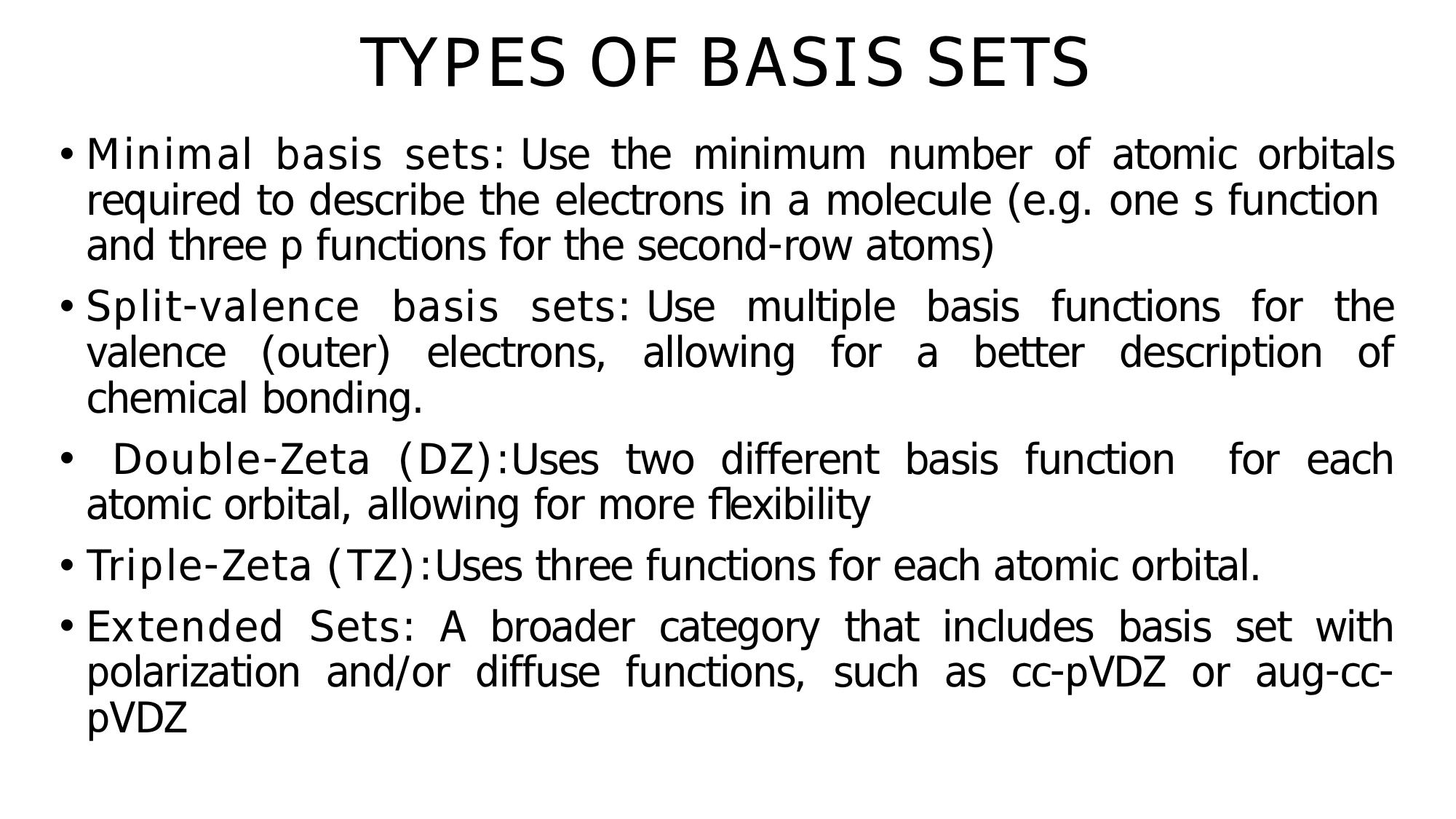

# TYPES OF BASIS SETS
Minimal basis sets: Use the minimum number of atomic orbitals required to describe the electrons in a molecule (e.g. one s function  and three p functions for the second-row atoms)
Split-valence basis sets: Use multiple basis functions for the valence (outer) electrons, allowing for a better description of chemical bonding.
 Double-Zeta (DZ):Uses two different basis function  for each atomic orbital, allowing for more flexibility
Triple-Zeta (TZ):Uses three functions for each atomic orbital.
Extended Sets: A broader category that includes basis set with polarization and/or diffuse functions, such as cc-pVDZ or aug-cc-pVDZ